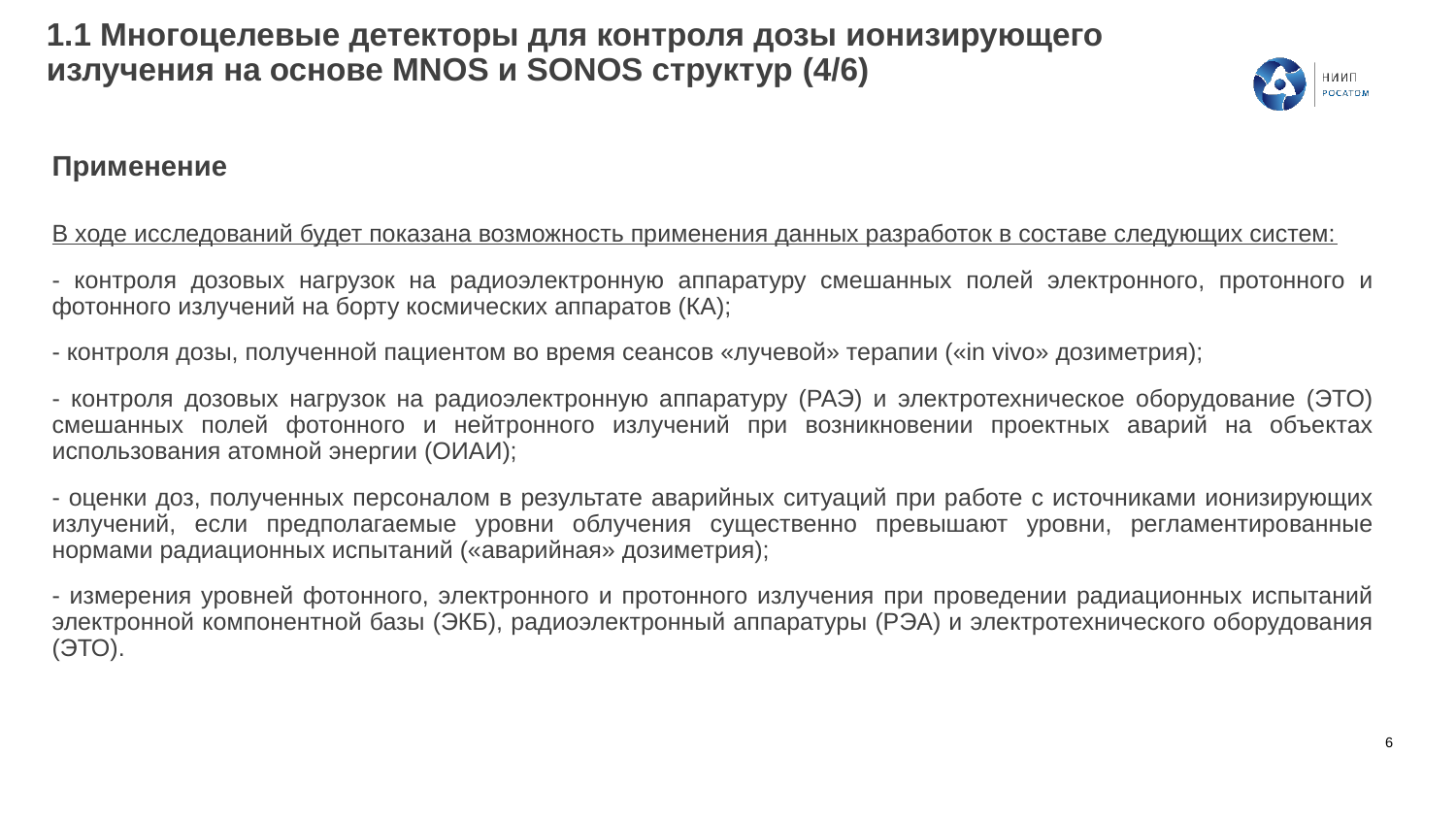

1.1 Многоцелевые детекторы для контроля дозы ионизирующего излучения на основе MNOS и SONOS структур (4/6)
# Применение
В ходе исследований будет показана возможность применения данных разработок в составе следующих систем:
- контроля дозовых нагрузок на радиоэлектронную аппаратуру смешанных полей электронного, протонного и фотонного излучений на борту космических аппаратов (КА);
- контроля дозы, полученной пациентом во время сеансов «лучевой» терапии («in vivo» дозиметрия);
- контроля дозовых нагрузок на радиоэлектронную аппаратуру (РАЭ) и электротехническое оборудование (ЭТО) смешанных полей фотонного и нейтронного излучений при возникновении проектных аварий на объектах использования атомной энергии (ОИАИ);
- оценки доз, полученных персоналом в результате аварийных ситуаций при работе с источниками ионизирующих излучений, если предполагаемые уровни облучения существенно превышают уровни, регламентированные нормами радиационных испытаний («аварийная» дозиметрия);
- измерения уровней фотонного, электронного и протонного излучения при проведении радиационных испытаний электронной компонентной базы (ЭКБ), радиоэлектронный аппаратуры (РЭА) и электротехнического оборудования (ЭТО).